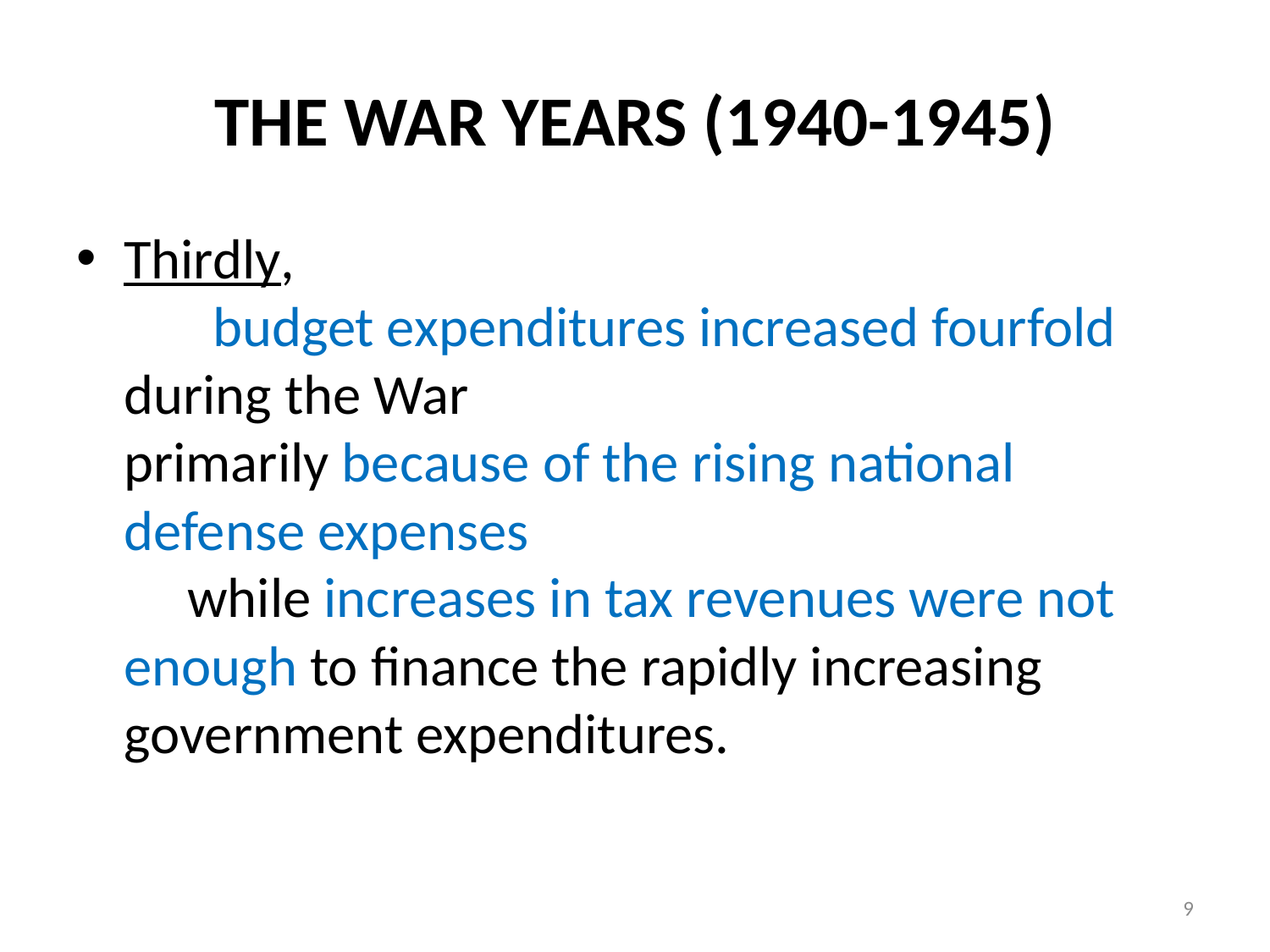

# THE WAR YEARS (1940-1945)
Thirdly,                                                                              budget expenditures increased fourfold  during the War                                                      primarily because of the rising national defense expenses                                                          while increases in tax revenues were not enough to finance the rapidly increasing government expenditures.
9